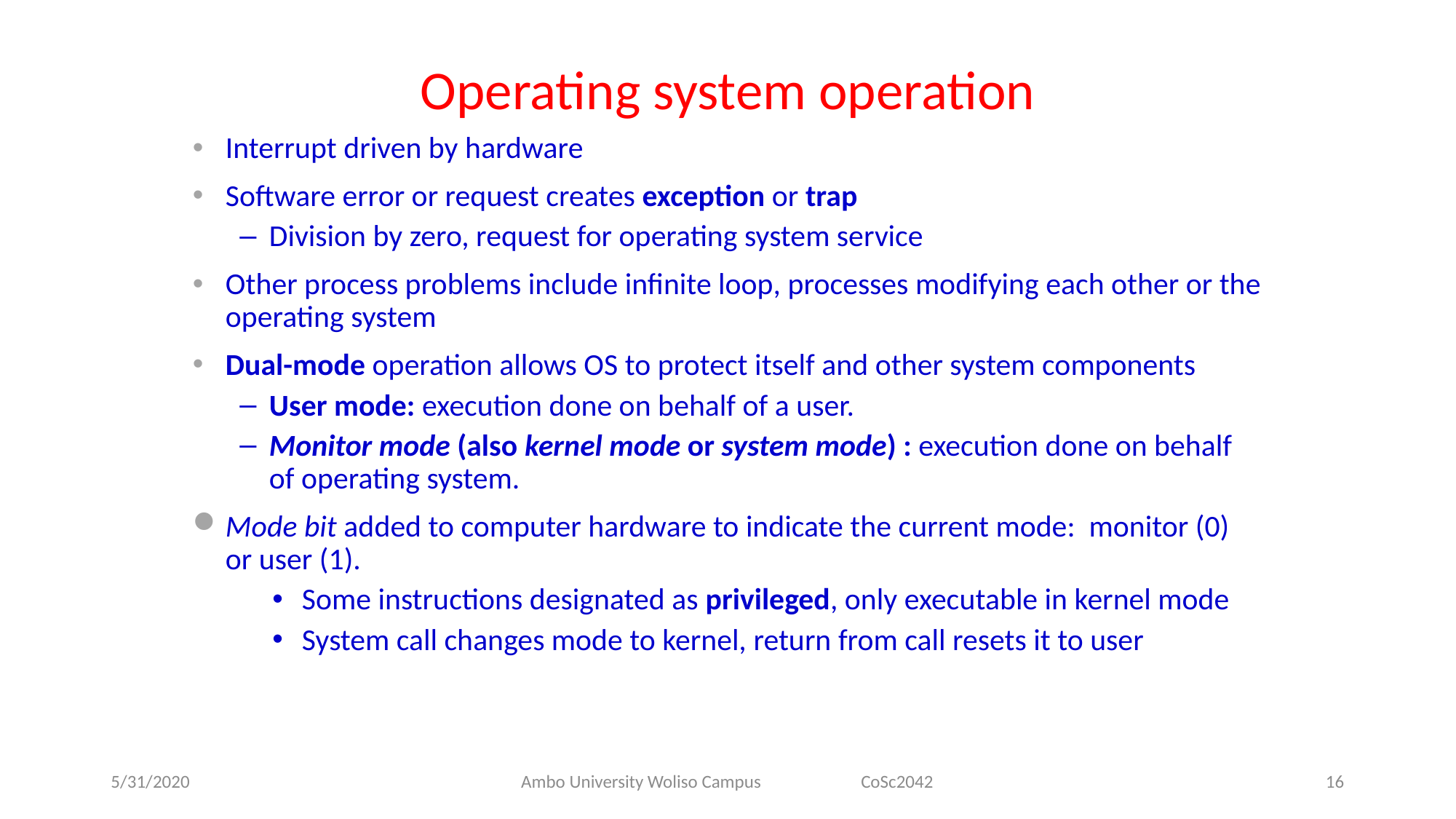

# Operating system operation
Interrupt driven by hardware
Software error or request creates exception or trap
Division by zero, request for operating system service
Other process problems include infinite loop, processes modifying each other or the operating system
Dual-mode operation allows OS to protect itself and other system components
User mode: execution done on behalf of a user.
Monitor mode (also kernel mode or system mode) : execution done on behalf of operating system.
Mode bit added to computer hardware to indicate the current mode:  monitor (0) or user (1).
Some instructions designated as privileged, only executable in kernel mode
System call changes mode to kernel, return from call resets it to user
5/31/2020
Ambo University Woliso Campus                        CoSc2042
16